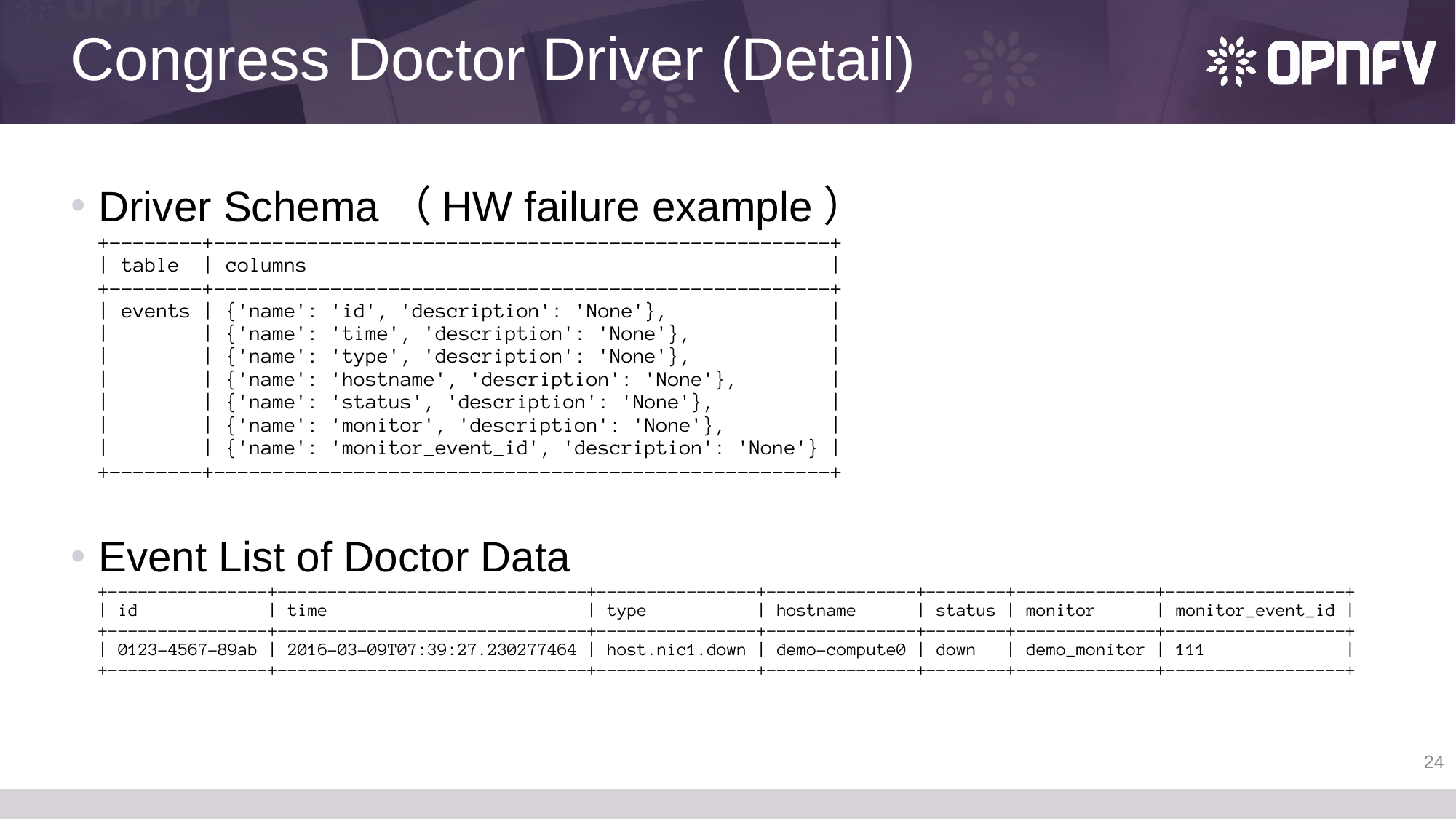

# Congress Doctor Driver (Detail)
Driver Schema（HW failure example）
+--------+-----------------------------------------------------+
| table  | columns                                             |
+--------+-----------------------------------------------------+
| events | {'name': 'id', 'description': 'None'},              |
|        | {'name': 'time', 'description': 'None'},            |
|        | {'name': 'type', 'description': 'None'},            |
|        | {'name': 'hostname', 'description': 'None'},        |
|        | {'name': 'status', 'description': 'None'},          |
|        | {'name': 'monitor', 'description': 'None'},         |
|        | {'name': 'monitor_event_id', 'description': 'None'} |
+--------+-----------------------------------------------------+

Event List of Doctor Data
+----------------+-------------------------------+----------------+---------------+--------+--------------+------------------+
| id             | time                          | type           | hostname      | status | monitor      | monitor_event_id |
+----------------+-------------------------------+----------------+---------------+--------+--------------+------------------+
| 0123-4567-89ab | 2016-03-09T07:39:27.230277464 | host.nic1.down | demo-compute0 | down   | demo_monitor | 111              |
+----------------+-------------------------------+----------------+---------------+--------+--------------+------------------+

24